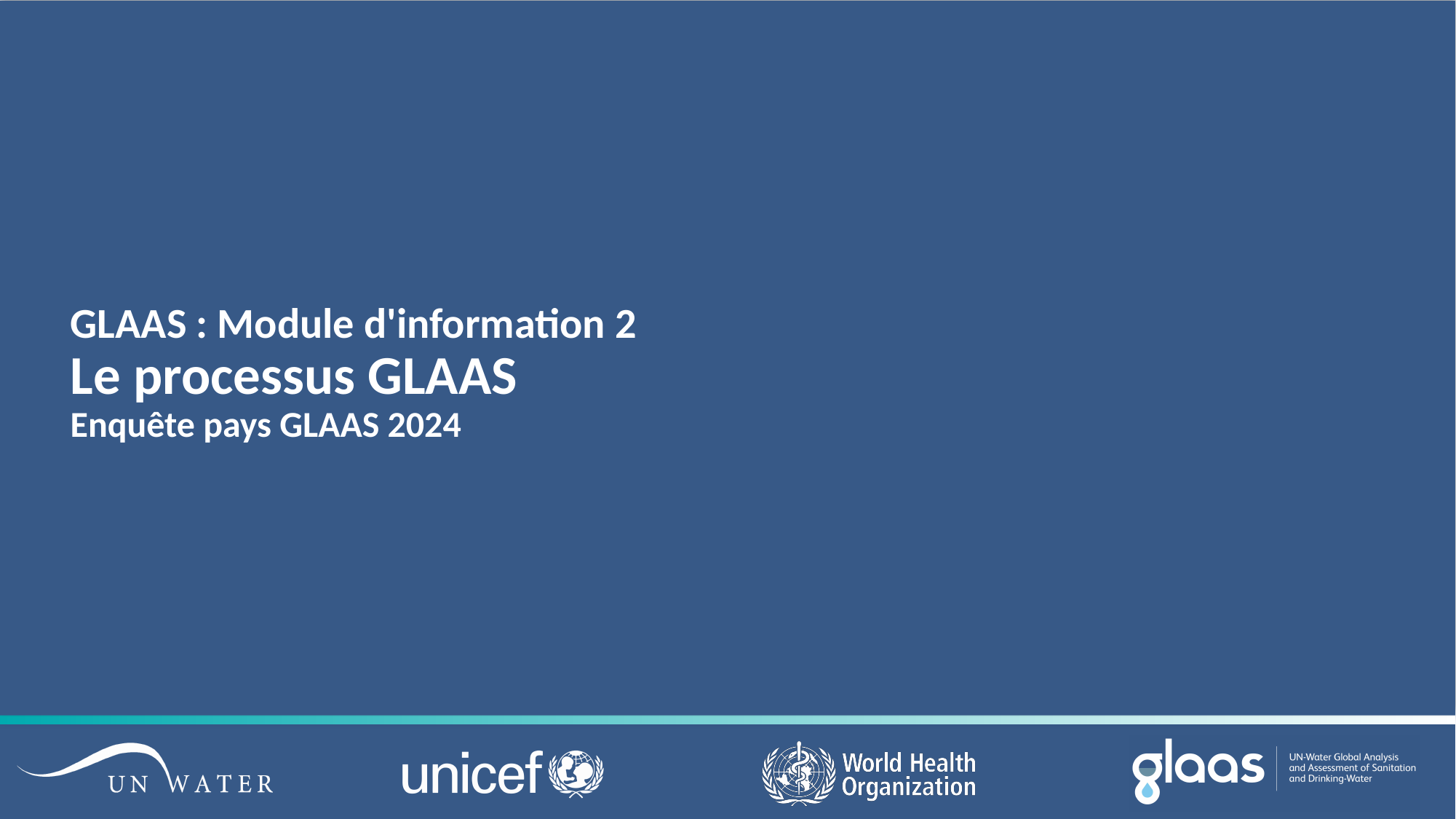

# GLAAS : Module d'information 2 Le processus GLAAS Enquête pays GLAAS 2024